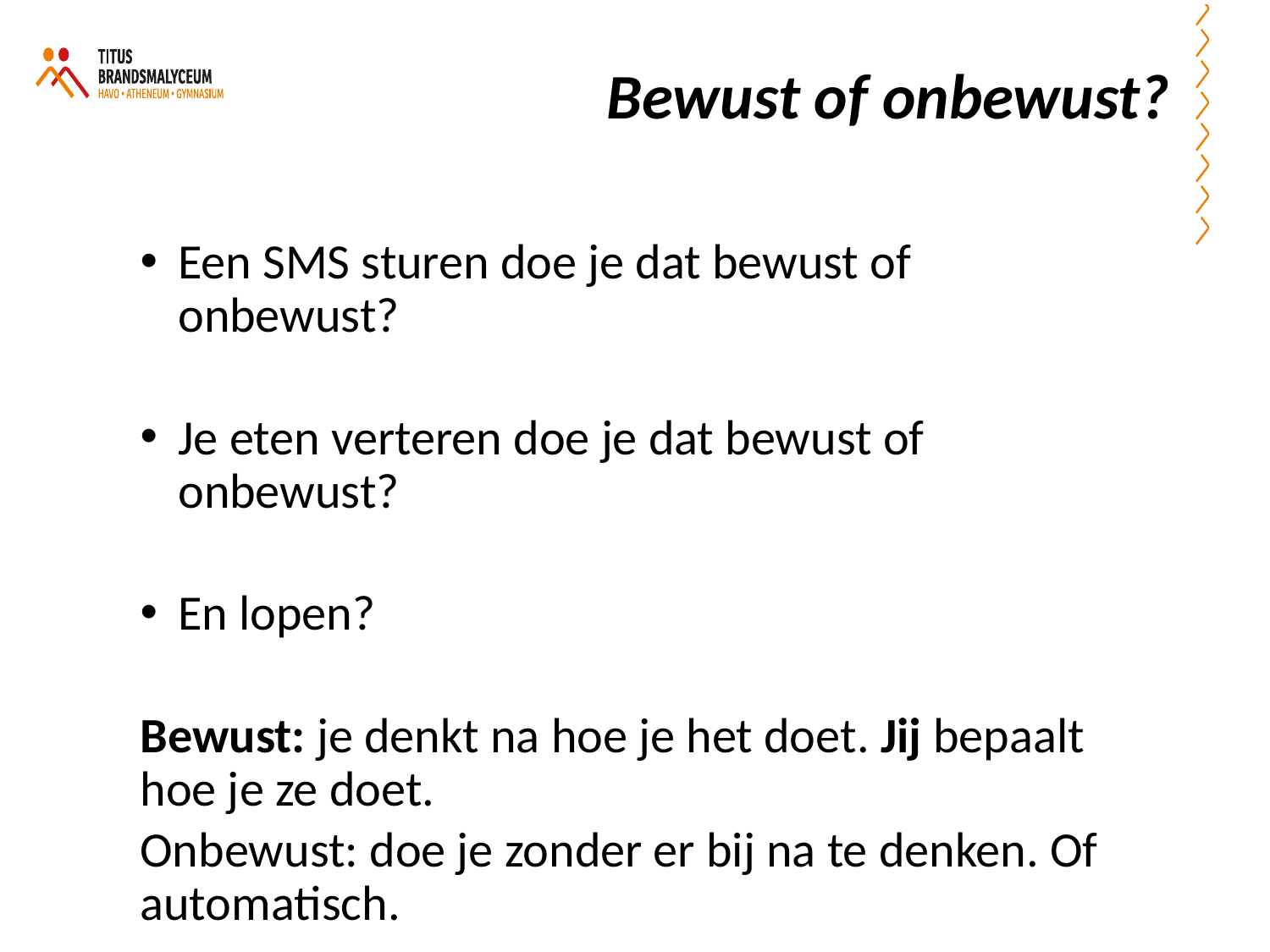

Bewust of onbewust?
Een SMS sturen doe je dat bewust of onbewust?

Je eten verteren doe je dat bewust of onbewust?

En lopen?

Bewust: je denkt na hoe je het doet. Jij bepaalt hoe je ze doet.
Onbewust: doe je zonder er bij na te denken. Of automatisch.